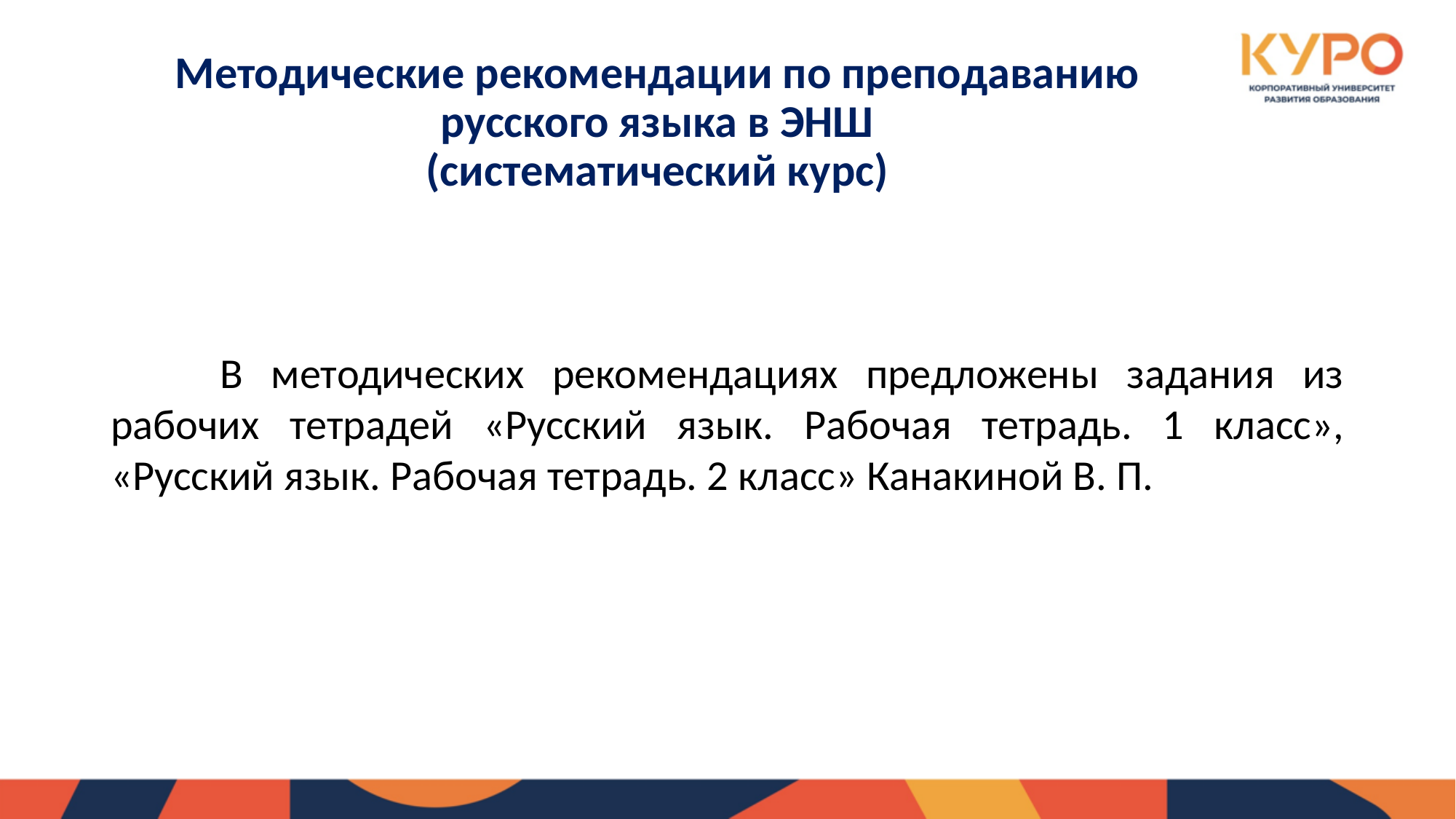

# Методические рекомендации по преподаванию русского языка в ЭНШ (систематический курс)
	В методических рекомендациях предложены задания из рабочих тетрадей «Русский язык. Рабочая тетрадь. 1 класс», «Русский язык. Рабочая тетрадь. 2 класс» Канакиной В. П.